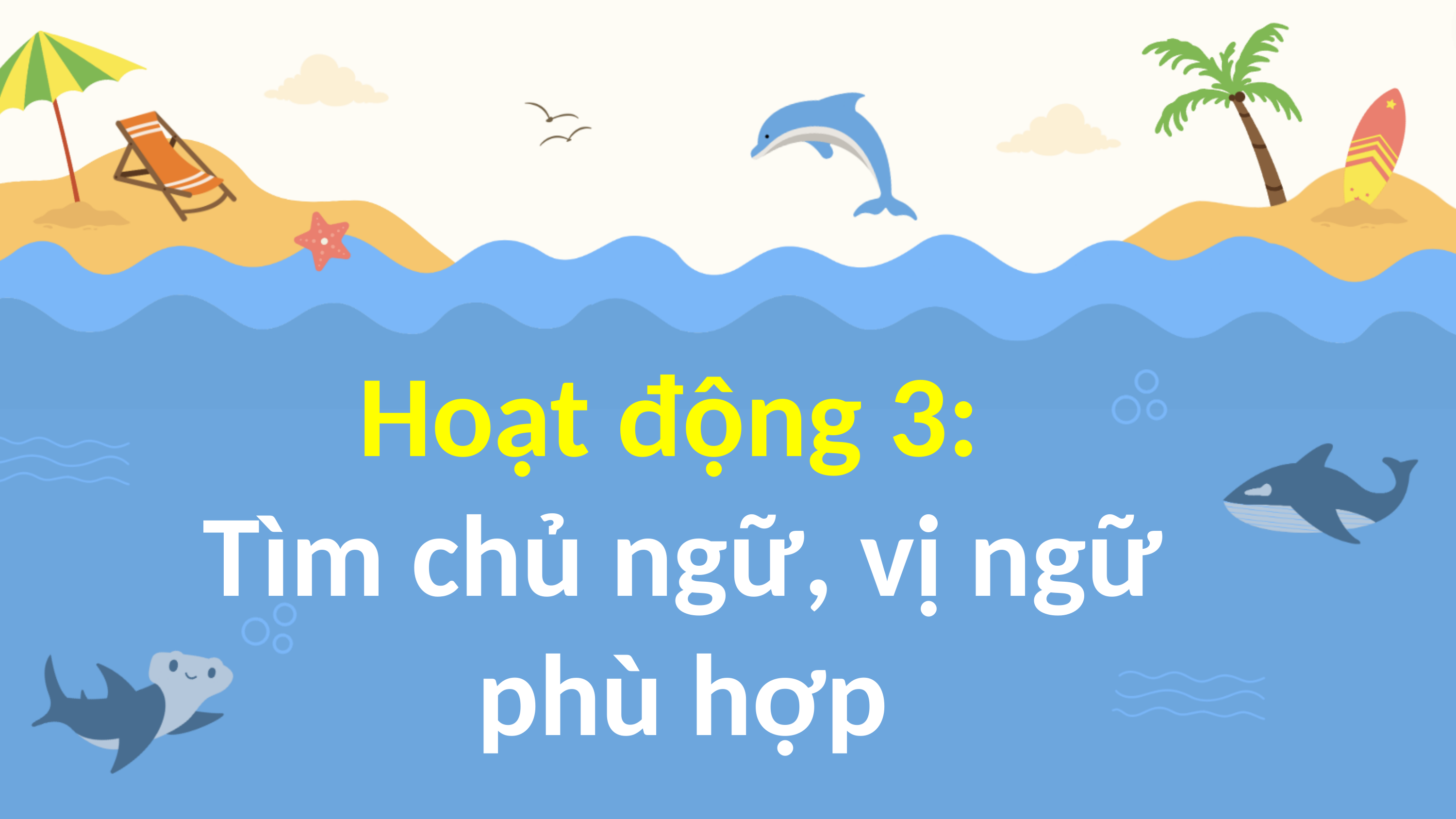

Hoạt động 3:
Tìm chủ ngữ, vị ngữ phù hợp